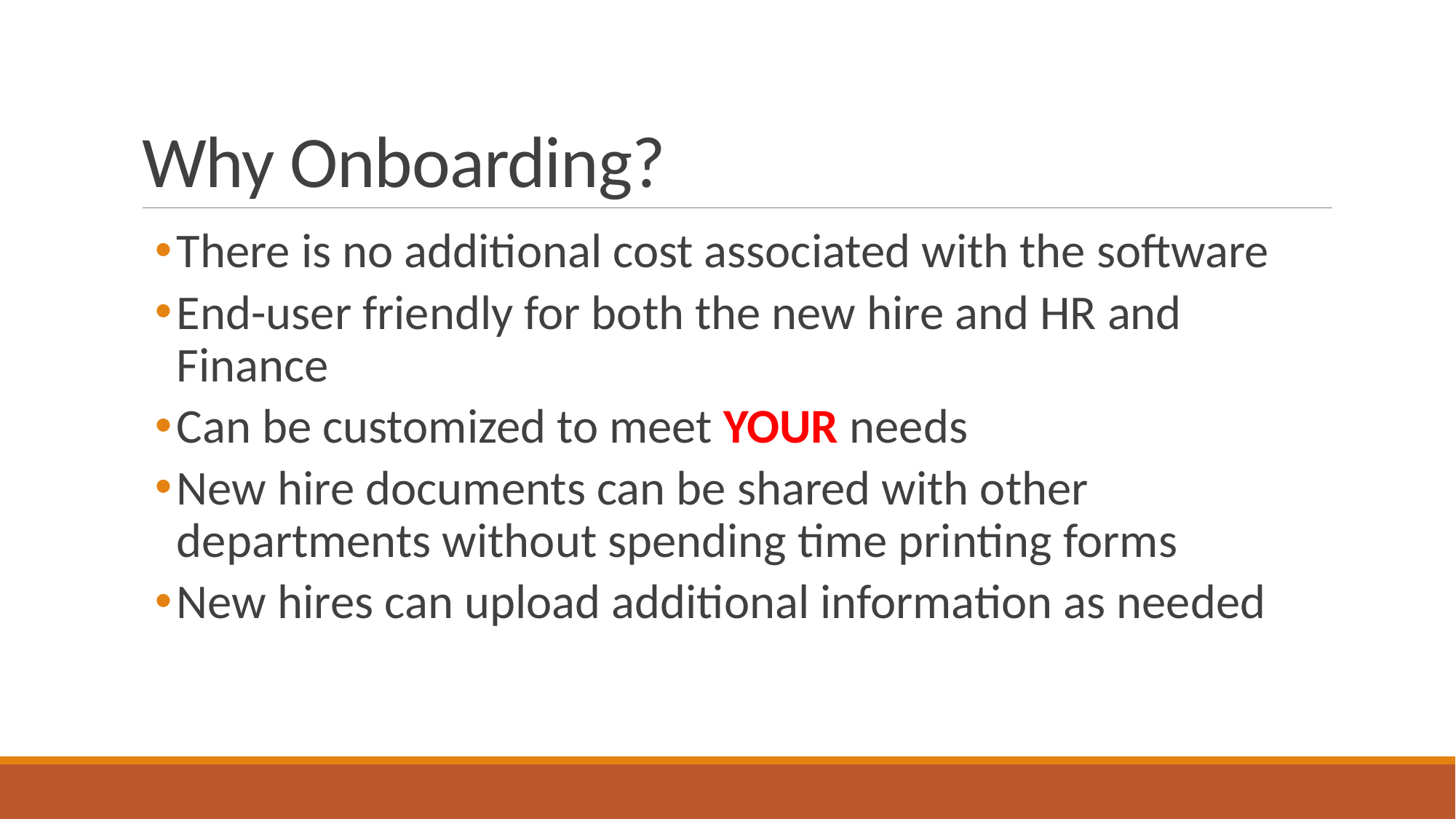

# Why Onboarding?
There is no additional cost associated with the software
End-user friendly for both the new hire and HR and Finance
Can be customized to meet YOUR needs
New hire documents can be shared with other departments without spending time printing forms
New hires can upload additional information as needed